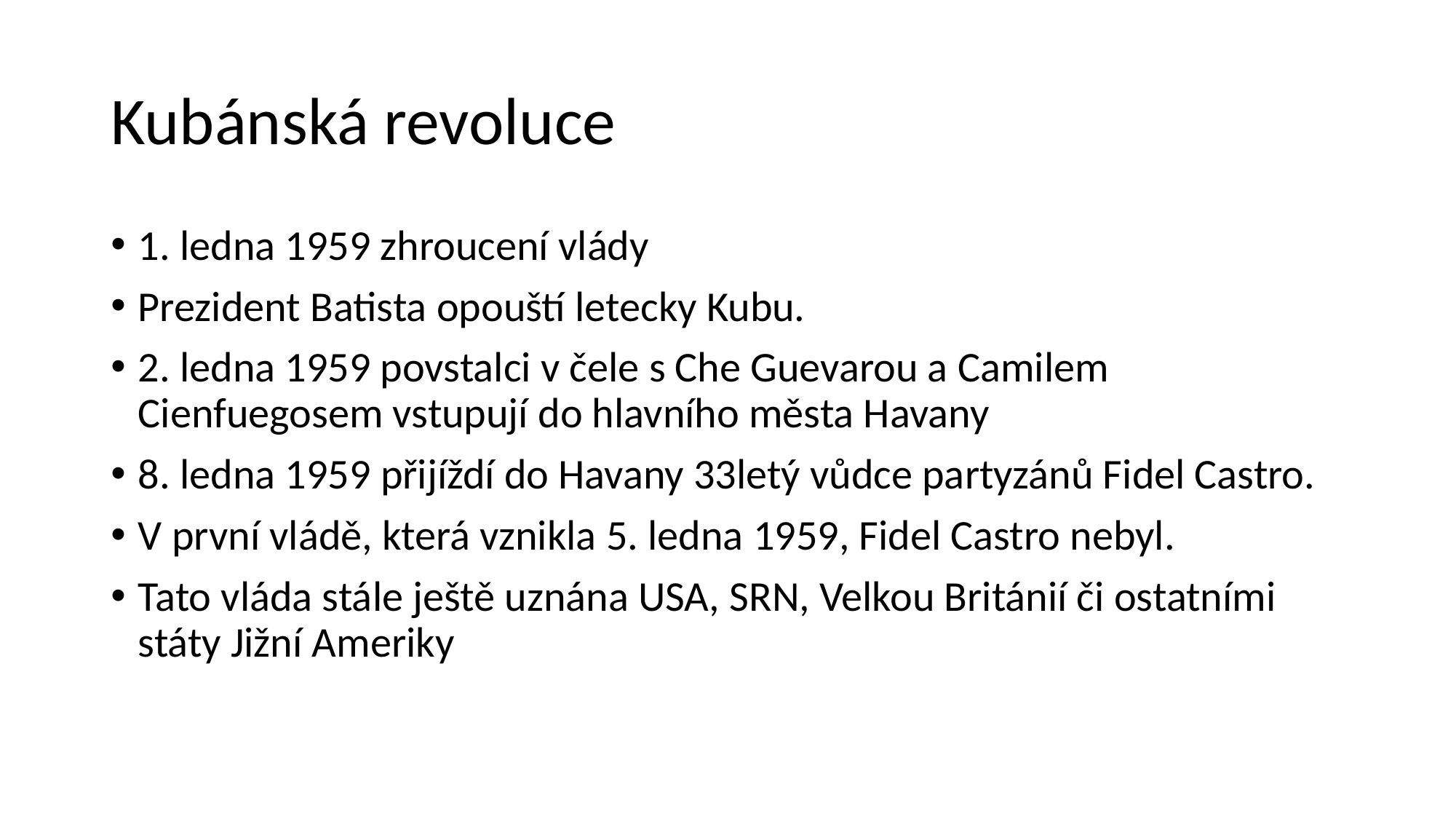

# Kubánská revoluce
1. ledna 1959 zhroucení vlády
Prezident Batista opouští letecky Kubu.
2. ledna 1959 povstalci v čele s Che Guevarou a Camilem Cienfuegosem vstupují do hlavního města Havany
8. ledna 1959 přijíždí do Havany 33letý vůdce partyzánů Fidel Castro.
V první vládě, která vznikla 5. ledna 1959, Fidel Castro nebyl.
Tato vláda stále ještě uznána USA, SRN, Velkou Británií či ostatními státy Jižní Ameriky